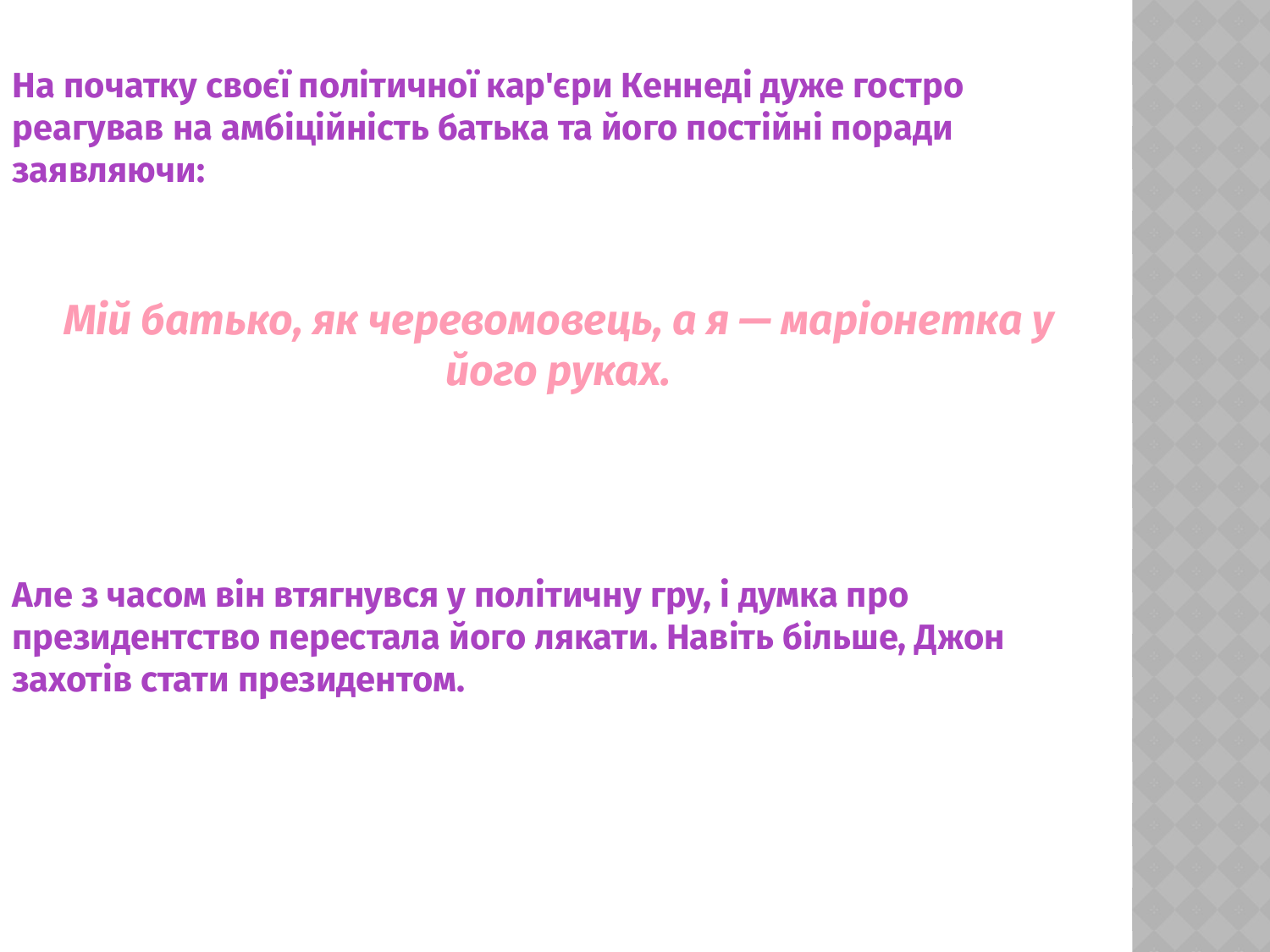

На початку своєї політичної кар'єри Кеннеді дуже гостро реагував на амбіційність батька та його постійні поради заявляючи:
Мій батько, як черевомовець, а я — маріонетка у його руках.
Але з часом він втягнувся у політичну гру, і думка про президентство перестала його лякати. Навіть більше, Джон захотів стати президентом.